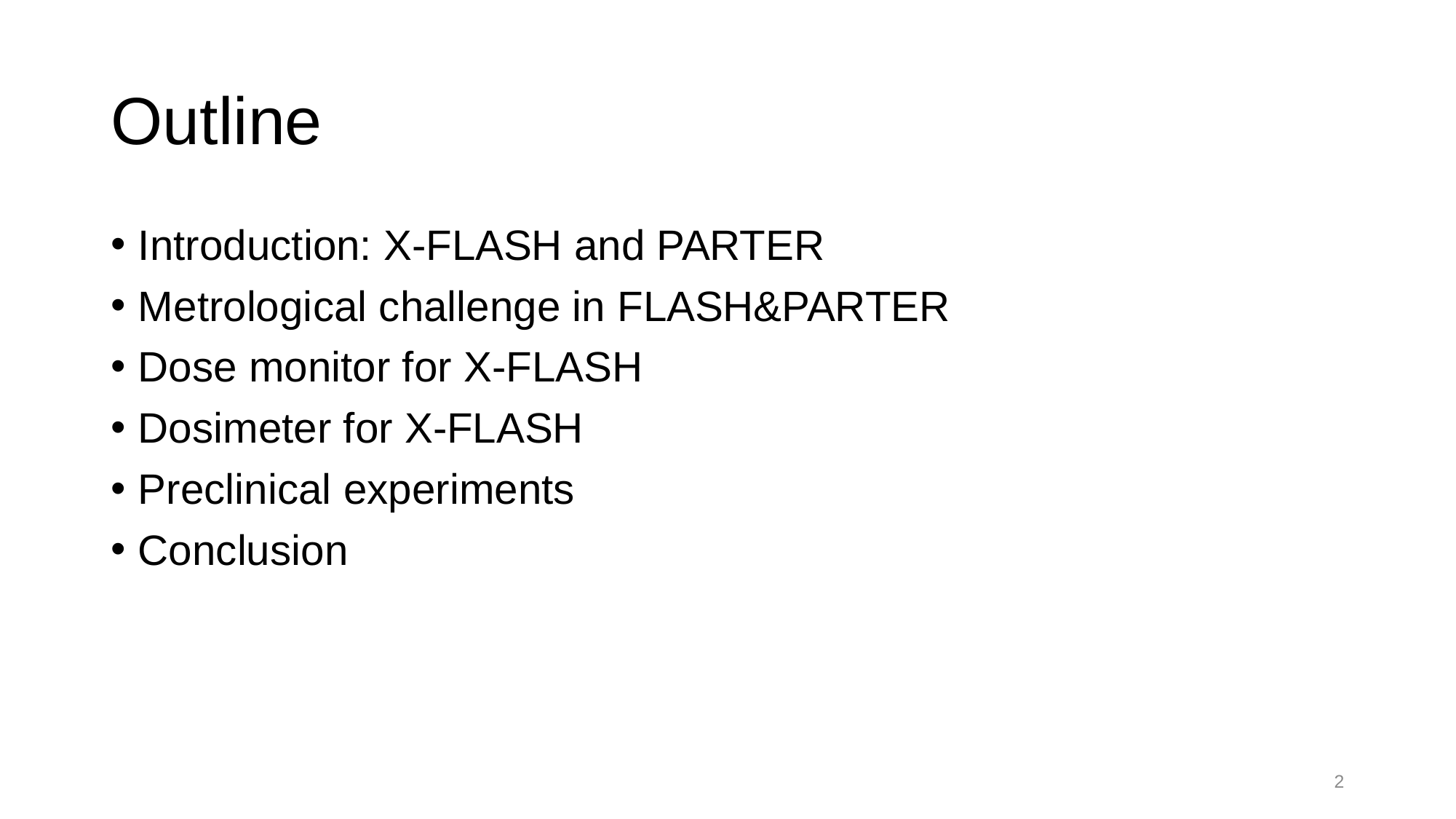

# Outline
Introduction: X-FLASH and PARTER
Metrological challenge in FLASH&PARTER
Dose monitor for X-FLASH
Dosimeter for X-FLASH
Preclinical experiments
Conclusion
2